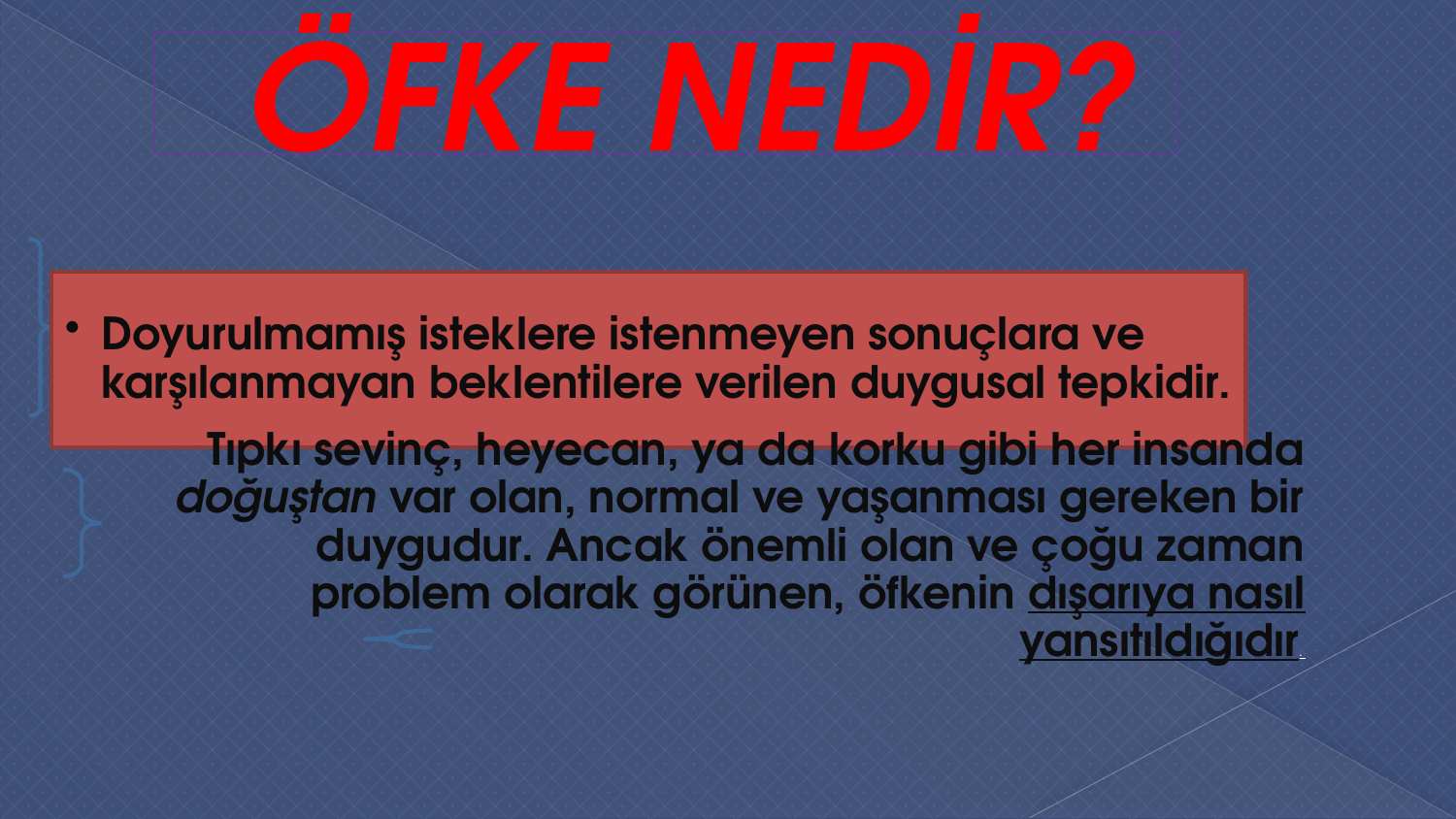

# ÖFKE NEDİR?

Doyurulmamış isteklere istenmeyen sonuçlara ve karşılanmayan beklentilere verilen duygusal tepkidir.
Tıpkı sevinç, heyecan, ya da korku gibi her insanda doğuştan var olan, normal ve yaşanması gereken bir duygudur. Ancak önemli olan ve çoğu zaman problem olarak görünen, öfkenin dışarıya nasıl yansıtıldığıdır.